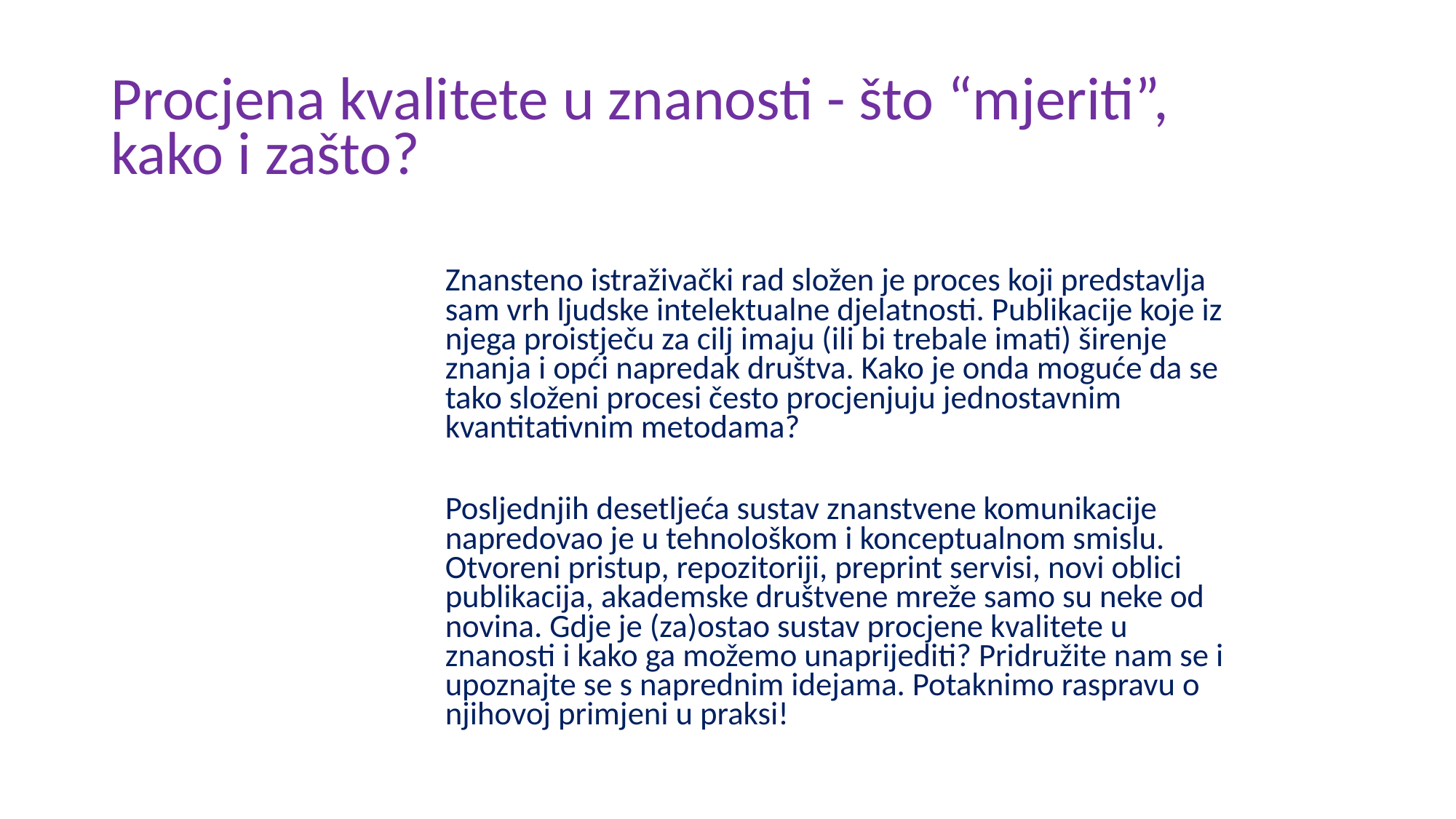

# Procjena kvalitete u znanosti - što “mjeriti”, kako i zašto?

Znansteno istraživački rad složen je proces koji predstavlja sam vrh ljudske intelektualne djelatnosti. Publikacije koje iz njega proistječu za cilj imaju (ili bi trebale imati) širenje znanja i opći napredak društva. Kako je onda moguće da se tako složeni procesi često procjenjuju jednostavnim kvantitativnim metodama?

Posljednjih desetljeća sustav znanstvene komunikacije napredovao je u tehnološkom i konceptualnom smislu. Otvoreni pristup, repozitoriji, preprint servisi, novi oblici publikacija, akademske društvene mreže samo su neke od novina. Gdje je (za)ostao sustav procjene kvalitete u znanosti i kako ga možemo unaprijediti? Pridružite nam se i upoznajte se s naprednim idejama. Potaknimo raspravu o njihovoj primjeni u praksi!